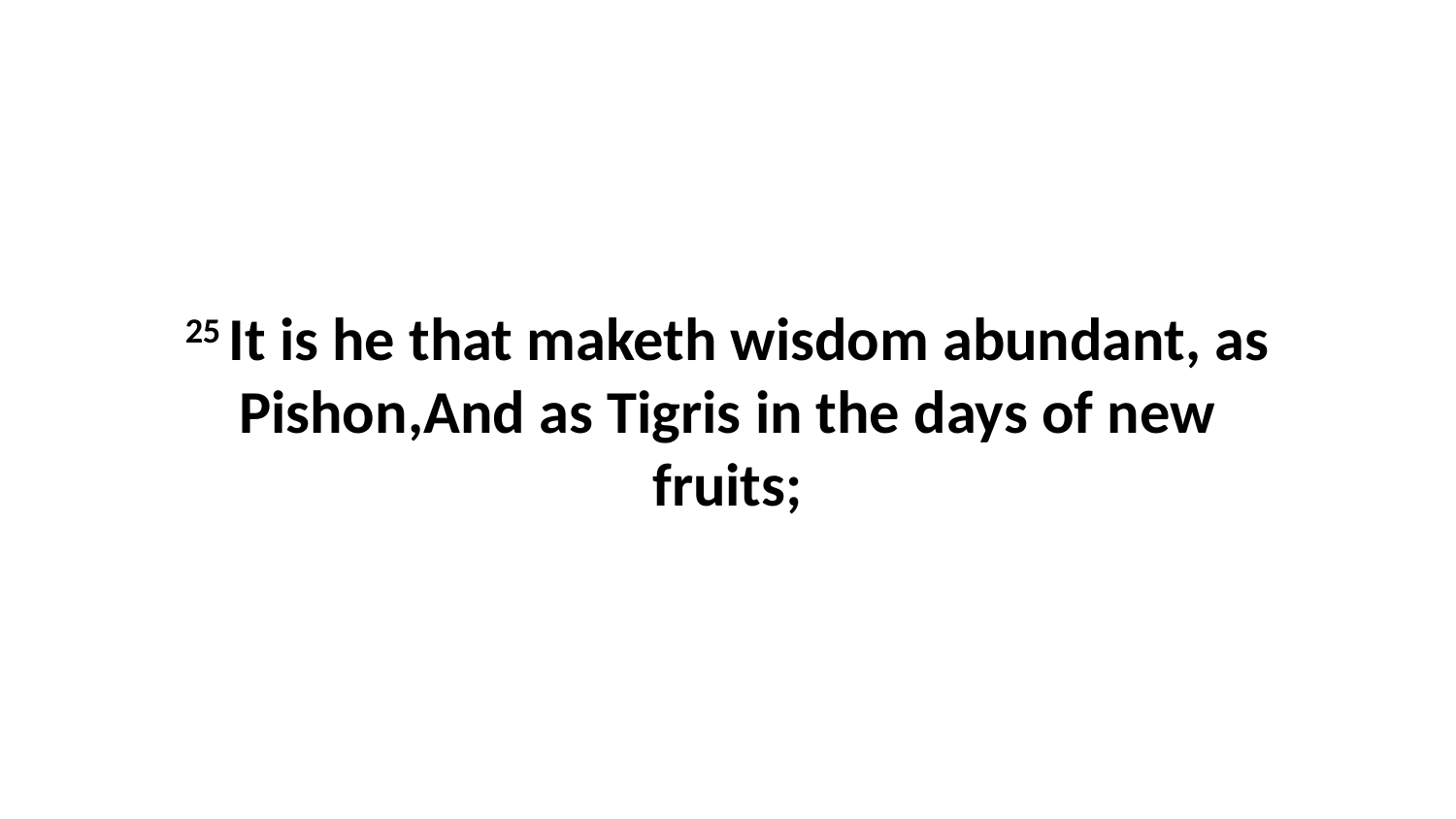

25 It is he that maketh wisdom abundant, as Pishon,And as Tigris in the days of new fruits;